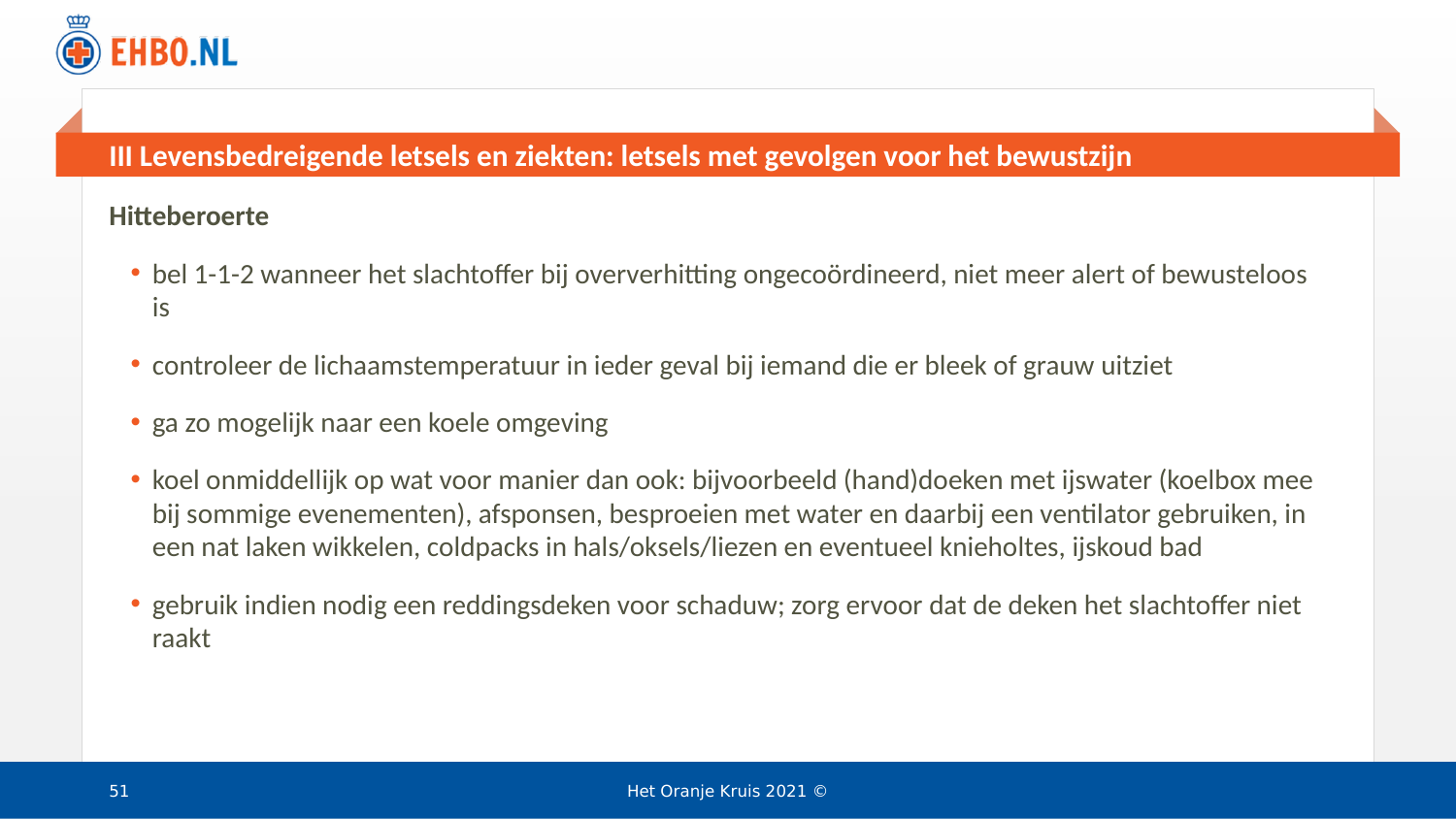

# III Levensbedreigende letsels en ziekten: letsels met gevolgen voor het bewustzijn
Hitteberoerte
bel 1-1-2 wanneer het slachtoffer bij oververhitting ongecoördineerd, niet meer alert of bewusteloos is
controleer de lichaamstemperatuur in ieder geval bij iemand die er bleek of grauw uitziet
ga zo mogelijk naar een koele omgeving
koel onmiddellijk op wat voor manier dan ook: bijvoorbeeld (hand)doeken met ijswater (koelbox mee bij sommige evenementen), afsponsen, besproeien met water en daarbij een ventilator gebruiken, in een nat laken wikkelen, coldpacks in hals/oksels/liezen en eventueel knieholtes, ijskoud bad
gebruik indien nodig een reddingsdeken voor schaduw; zorg ervoor dat de deken het slachtoffer niet raakt

51
Het Oranje Kruis 2021 ©